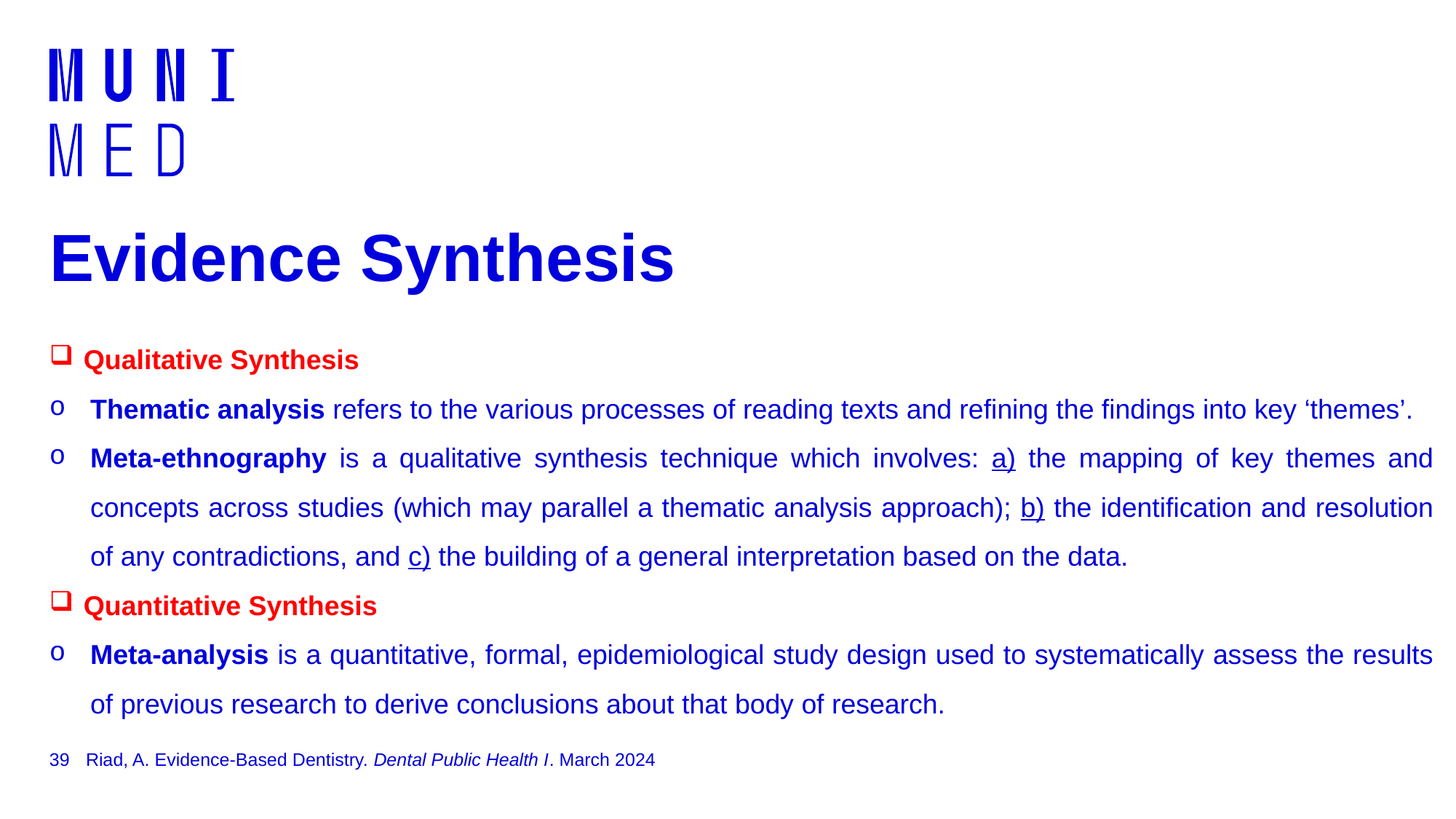

# Evidence Synthesis
Qualitative Synthesis
Thematic analysis refers to the various processes of reading texts and refining the findings into key ‘themes’.
Meta-ethnography is a qualitative synthesis technique which involves: a) the mapping of key themes and concepts across studies (which may parallel a thematic analysis approach); b) the identification and resolution of any contradictions, and c) the building of a general interpretation based on the data.
Quantitative Synthesis
Meta-analysis is a quantitative, formal, epidemiological study design used to systematically assess the results of previous research to derive conclusions about that body of research.
39
Riad, A. Evidence-Based Dentistry. Dental Public Health I. March 2024